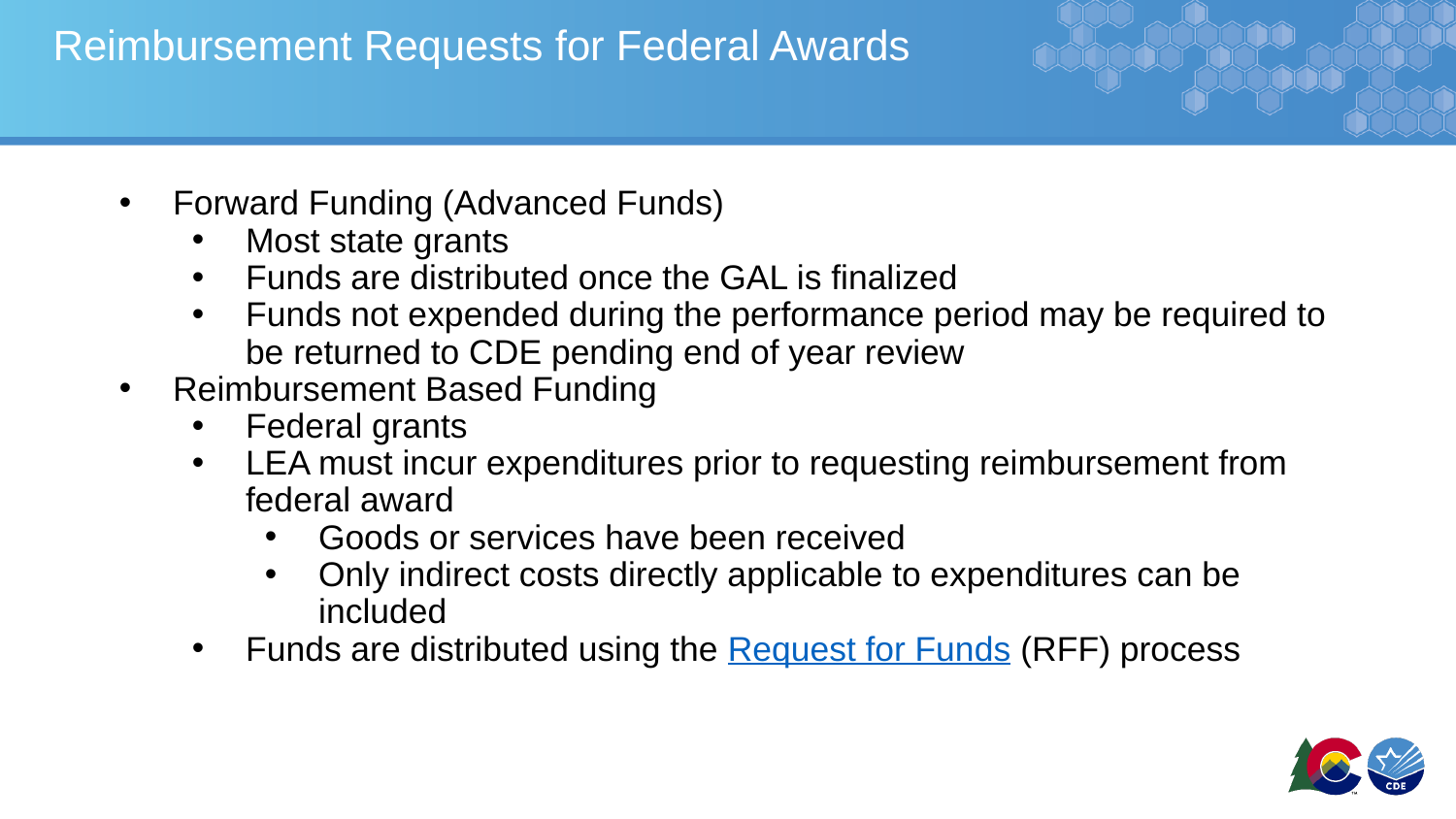

# Reimbursement Requests for Federal Awards
Forward Funding (Advanced Funds)
Most state grants
Funds are distributed once the GAL is finalized
Funds not expended during the performance period may be required to be returned to CDE pending end of year review
Reimbursement Based Funding
Federal grants
LEA must incur expenditures prior to requesting reimbursement from federal award
Goods or services have been received
Only indirect costs directly applicable to expenditures can be included
Funds are distributed using the Request for Funds (RFF) process